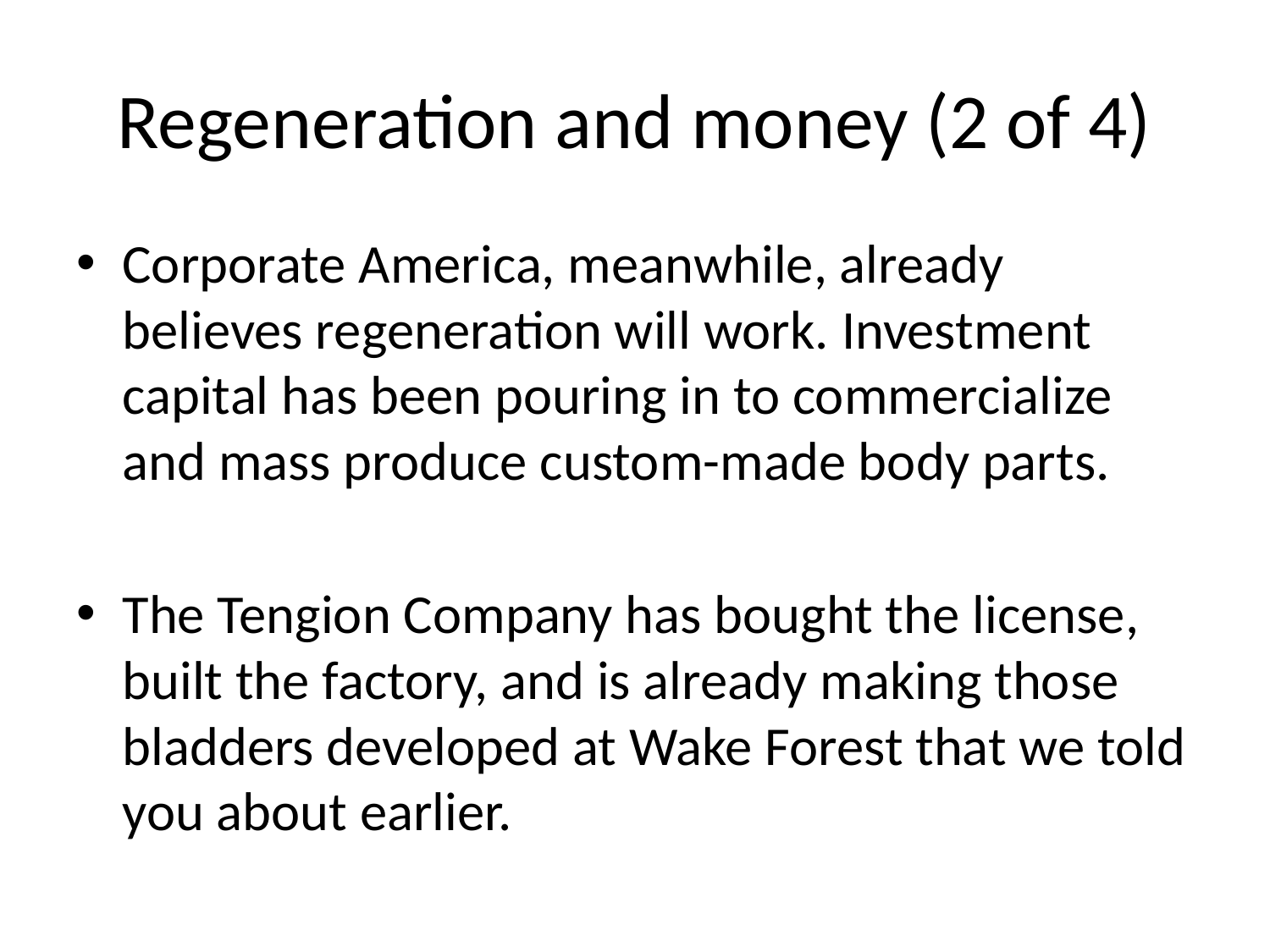

# Regeneration and money (2 of 4)
Corporate America, meanwhile, already believes regeneration will work. Investment capital has been pouring in to commercialize and mass produce custom-made body parts.

The Tengion Company has bought the license, built the factory, and is already making those bladders developed at Wake Forest that we told you about earlier.